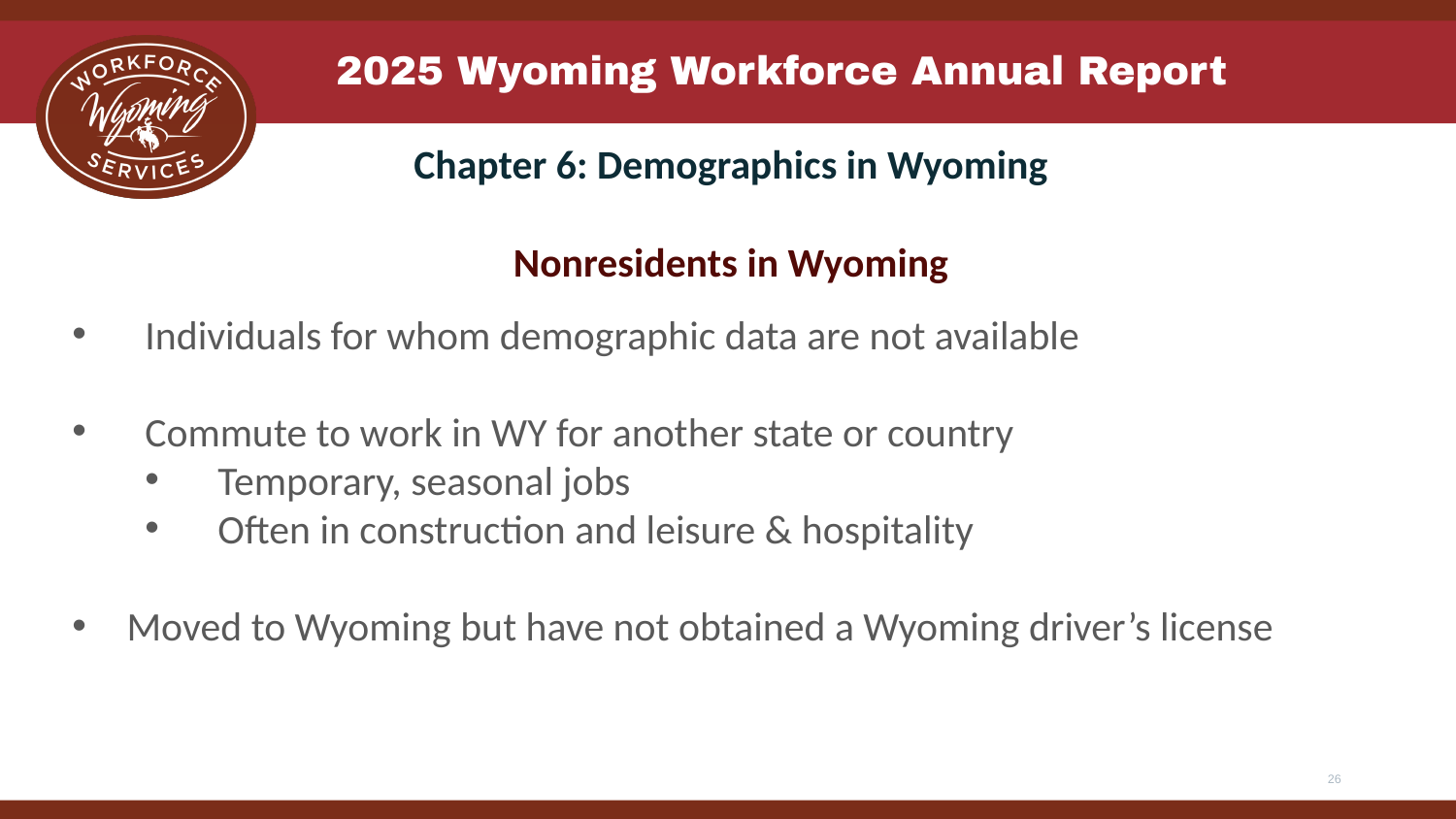

# 2025 Wyoming Workforce Annual Report
Chapter 6: Demographics in Wyoming

Nonresidents in Wyoming
Individuals for whom demographic data are not available

Commute to work in WY for another state or country
Temporary, seasonal jobs
Often in construction and leisure & hospitality

Moved to Wyoming but have not obtained a Wyoming driver’s license

26